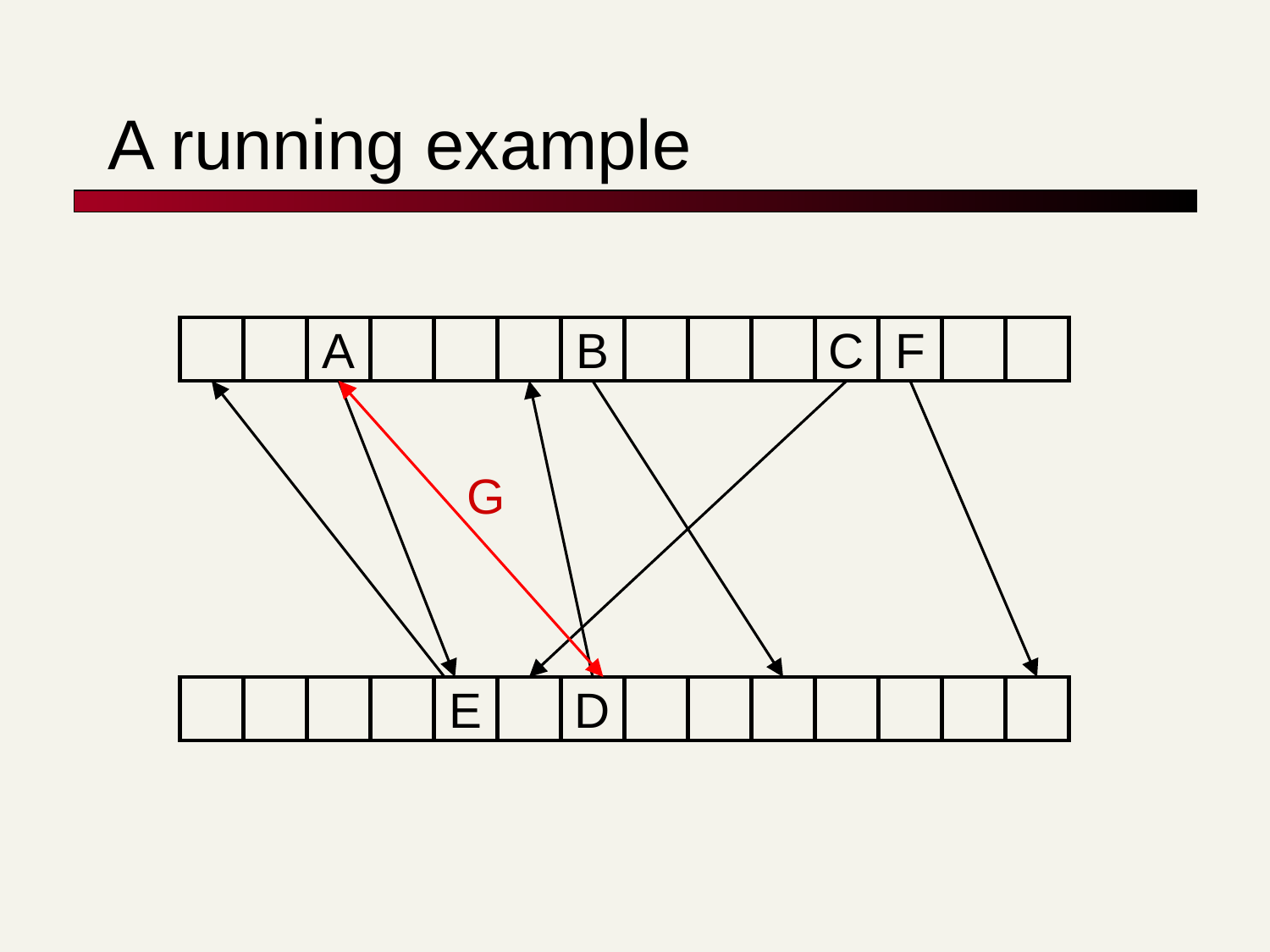

# A running example

A

B

C
F

G

E

D